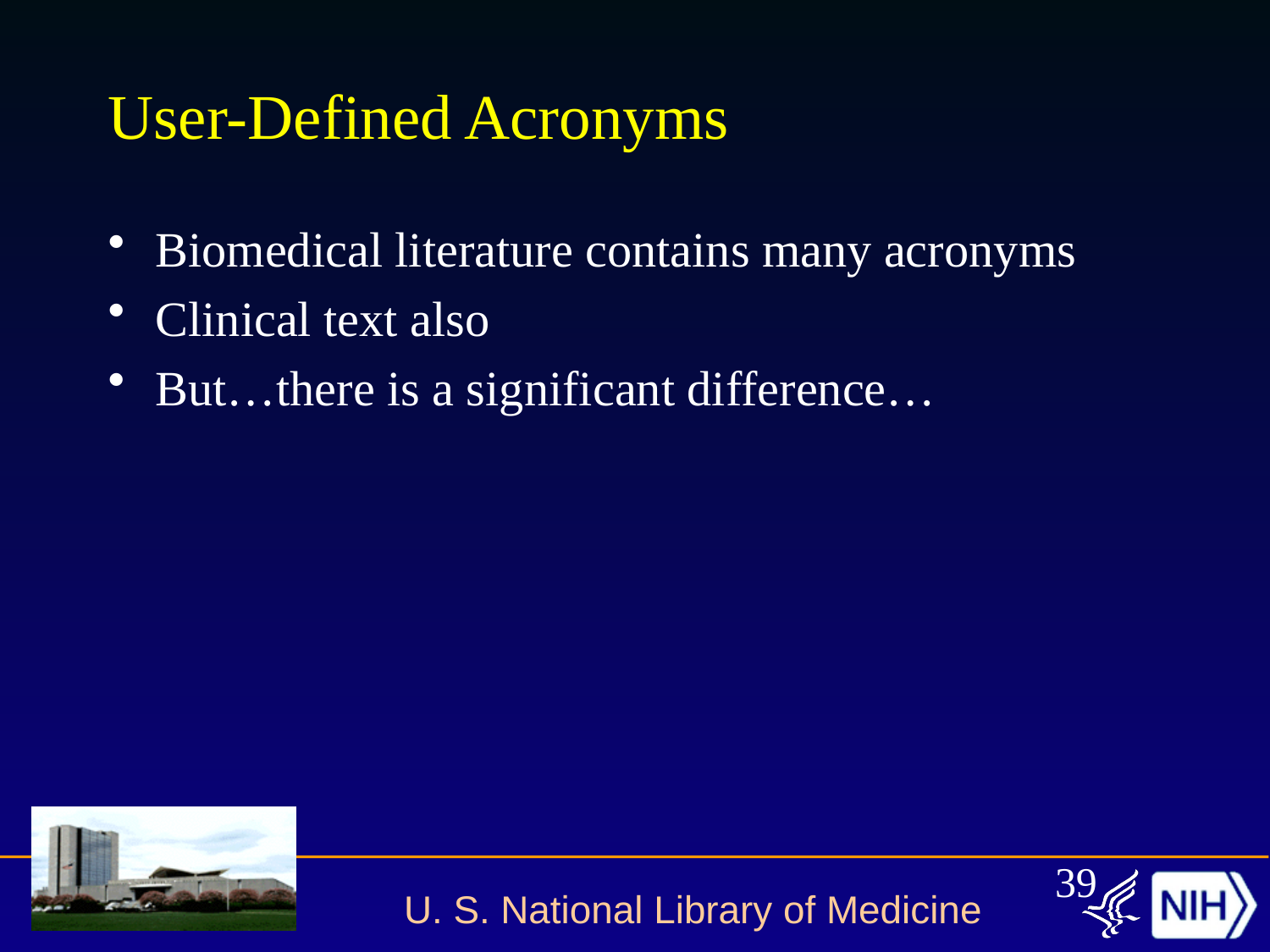

# User-Defined Acronyms
Biomedical literature contains many acronyms
Clinical text also
But…there is a significant difference…
39